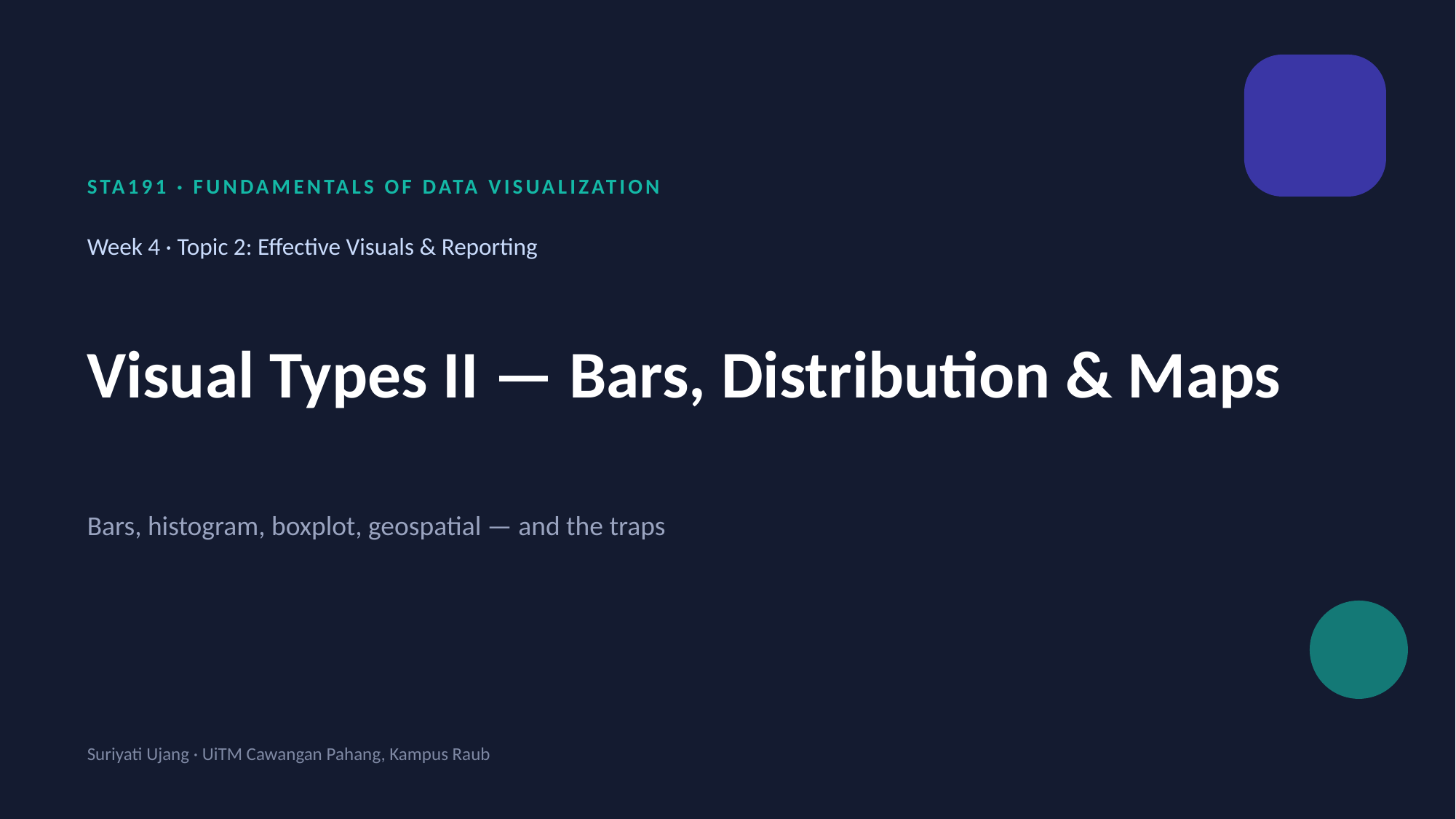

STA191 · FUNDAMENTALS OF DATA VISUALIZATION
Week 4 · Topic 2: Effective Visuals & Reporting
Visual Types II — Bars, Distribution & Maps
Bars, histogram, boxplot, geospatial — and the traps

Suriyati Ujang · UiTM Cawangan Pahang, Kampus Raub